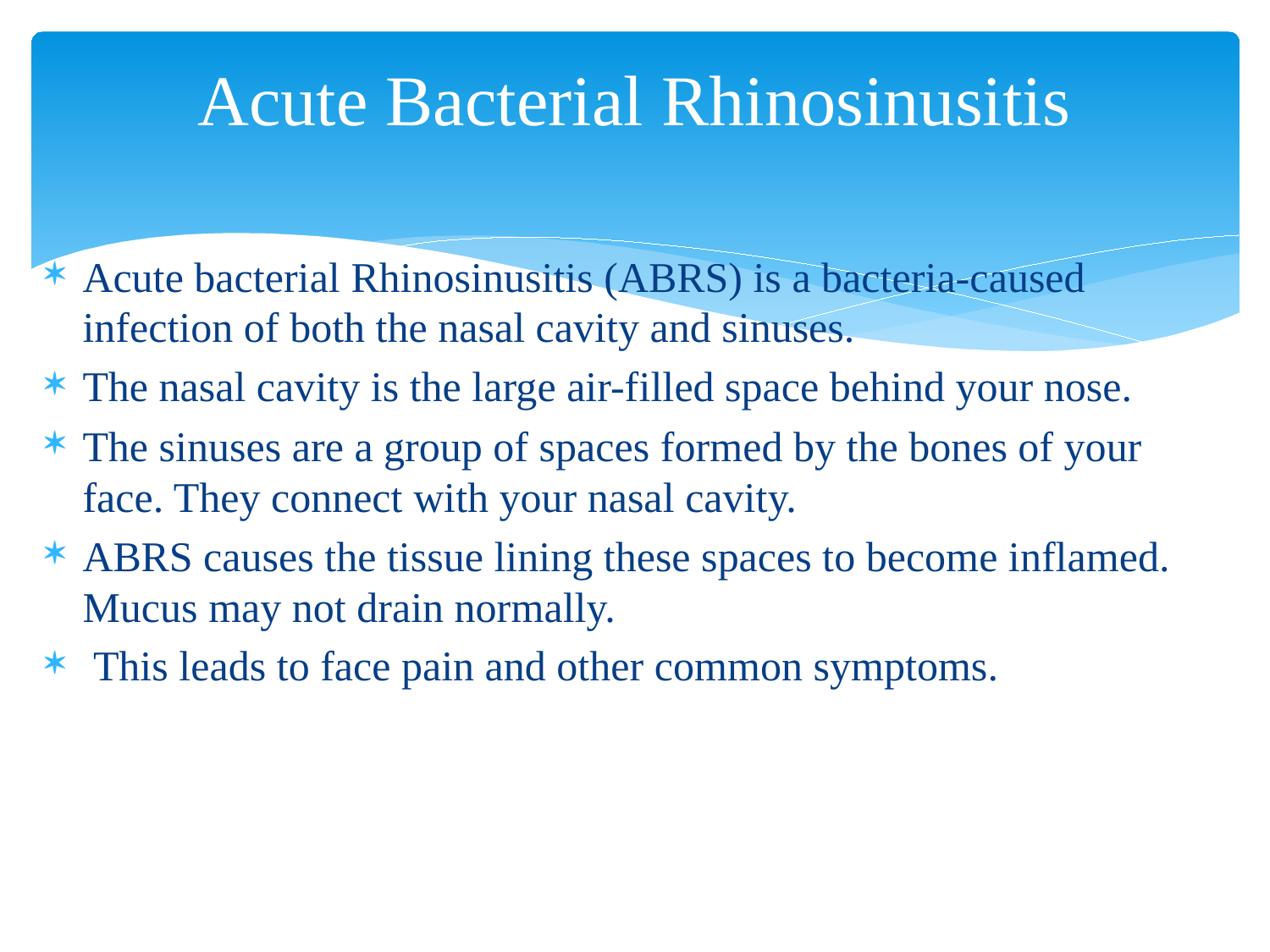

# Acute Bacterial Rhinosinusitis
Acute bacterial Rhinosinusitis (ABRS) is a bacteria-caused infection of both the nasal cavity and sinuses.
The nasal cavity is the large air-filled space behind your nose.
The sinuses are a group of spaces formed by the bones of your face. They connect with your nasal cavity.
ABRS causes the tissue lining these spaces to become inflamed. Mucus may not drain normally.
 This leads to face pain and other common symptoms.